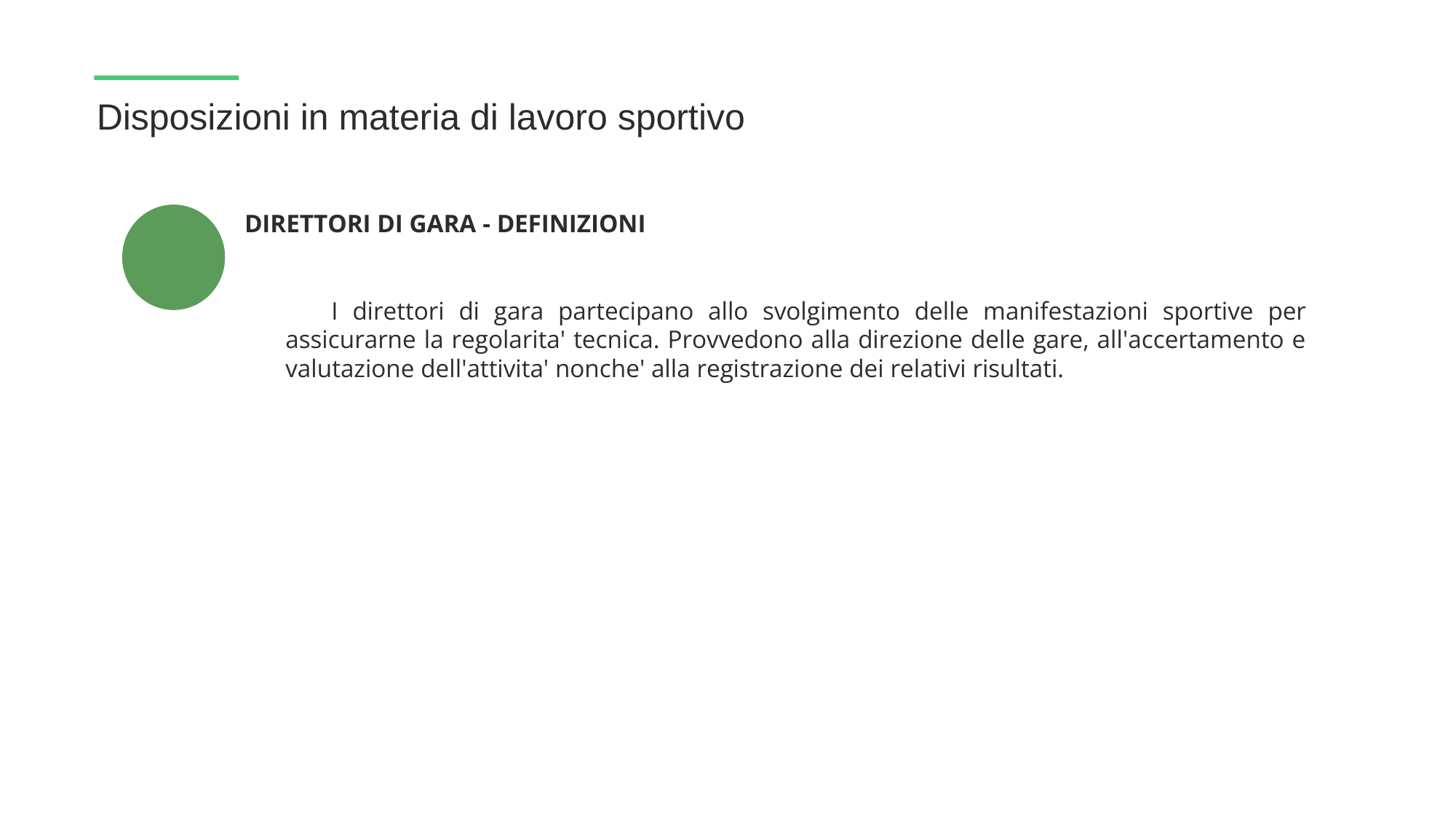

Disposizioni in materia di lavoro sportivo

DIRETTORI DI GARA - DEFINIZIONI

      I direttori di gara partecipano allo svolgimento delle manifestazioni sportive per assicurarne la regolarita' tecnica. Provvedono alla direzione delle gare, all'accertamento e valutazione dell'attivita' nonche' alla registrazione dei relativi risultati.